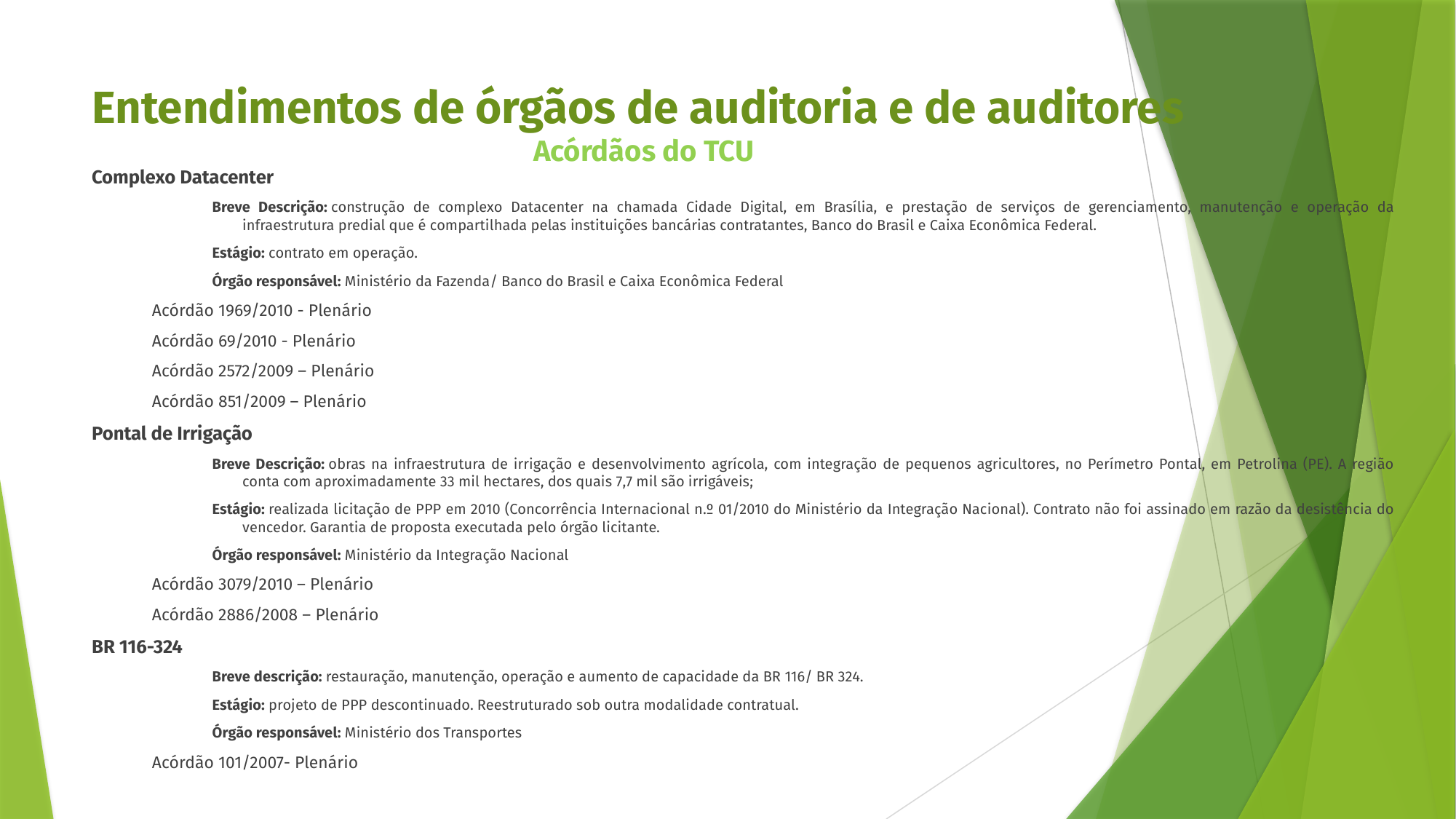

# Entendimentos de órgãos de auditoria e de auditores Acórdãos do TCU
Complexo Datacenter
Breve Descrição: construção de complexo Datacenter na chamada Cidade Digital, em Brasília, e prestação de serviços de gerenciamento, manutenção e operação da infraestrutura predial que é compartilhada pelas instituições bancárias contratantes, Banco do Brasil e Caixa Econômica Federal.
Estágio: contrato em operação.
Órgão responsável: Ministério da Fazenda/ Banco do Brasil e Caixa Econômica Federal
Acórdão 1969/2010 - Plenário
Acórdão 69/2010 - Plenário
Acórdão 2572/2009 – Plenário
Acórdão 851/2009 – Plenário
Pontal de Irrigação
Breve Descrição: obras na infraestrutura de irrigação e desenvolvimento agrícola, com integração de pequenos agricultores, no Perímetro Pontal, em Petrolina (PE). A região conta com aproximadamente 33 mil hectares, dos quais 7,7 mil são irrigáveis;
Estágio: realizada licitação de PPP em 2010 (Concorrência Internacional n.º 01/2010 do Ministério da Integração Nacional). Contrato não foi assinado em razão da desistência do vencedor. Garantia de proposta executada pelo órgão licitante.
Órgão responsável: Ministério da Integração Nacional
Acórdão 3079/2010 – Plenário
Acórdão 2886/2008 – Plenário
BR 116-324
Breve descrição: restauração, manutenção, operação e aumento de capacidade da BR 116/ BR 324.
Estágio: projeto de PPP descontinuado. Reestruturado sob outra modalidade contratual.
Órgão responsável: Ministério dos Transportes
Acórdão 101/2007- Plenário